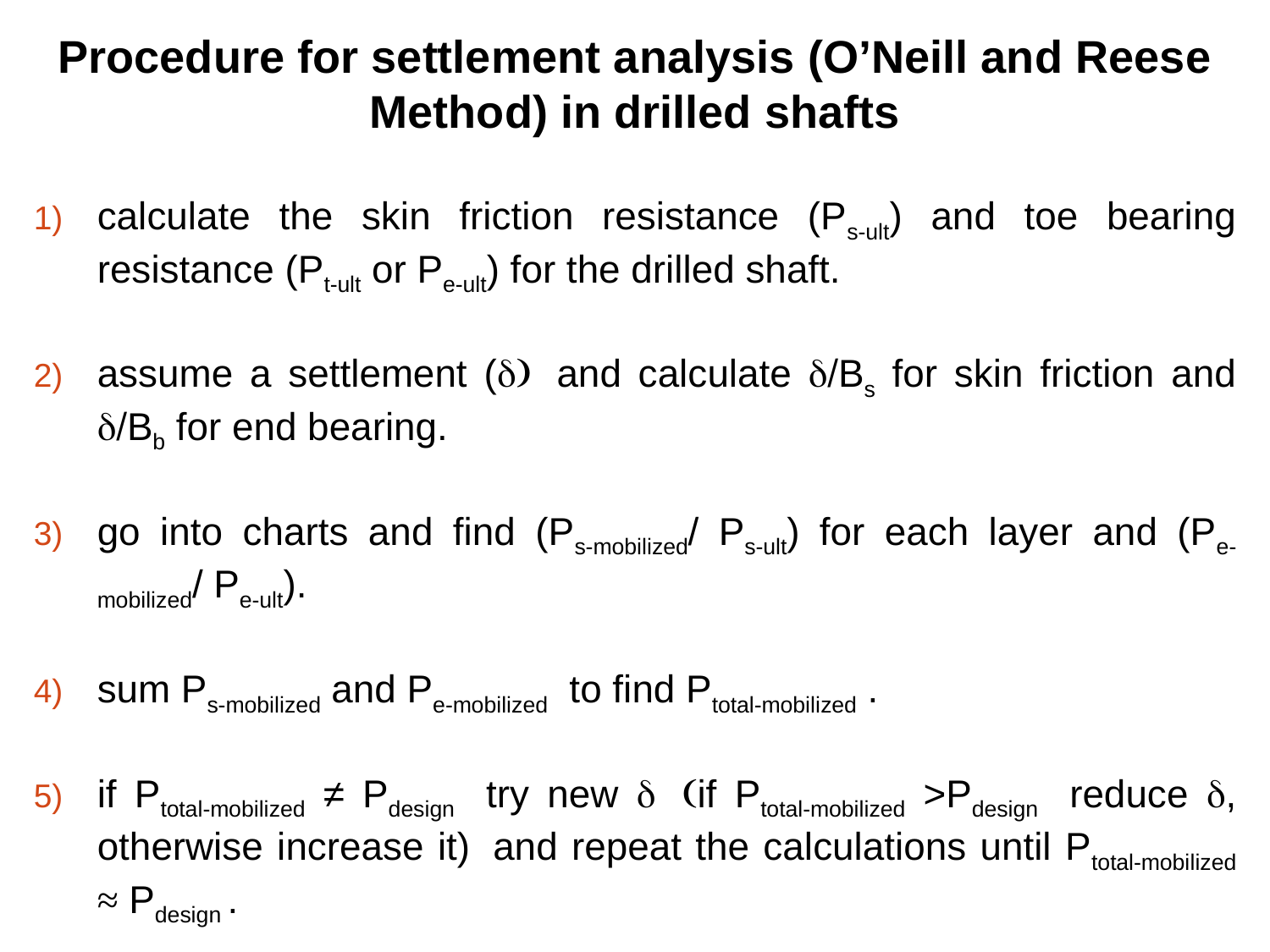

Procedure for settlement analysis (O’Neill and Reese Method) in drilled shafts

calculate the skin friction resistance (Ps-ult) and toe bearing resistance (Pt-ult or Pe-ult) for the drilled shaft.

assume a settlement (δ) and calculate δ/Bs for skin friction and δ/Bb for end bearing.

go into charts and find (Ps-mobilized/ Ps-ult) for each layer and (Pe-mobilized/ Pe-ult).

sum Ps-mobilized and Pe-mobilized  to find Ptotal-mobilized .

if Ptotal-mobilized ≠ Pdesign  try new δ (if Ptotal-mobilized >Pdesign  reduce δ, otherwise increase it) and repeat the calculations until Ptotal-mobilized ≈ Pdesign .